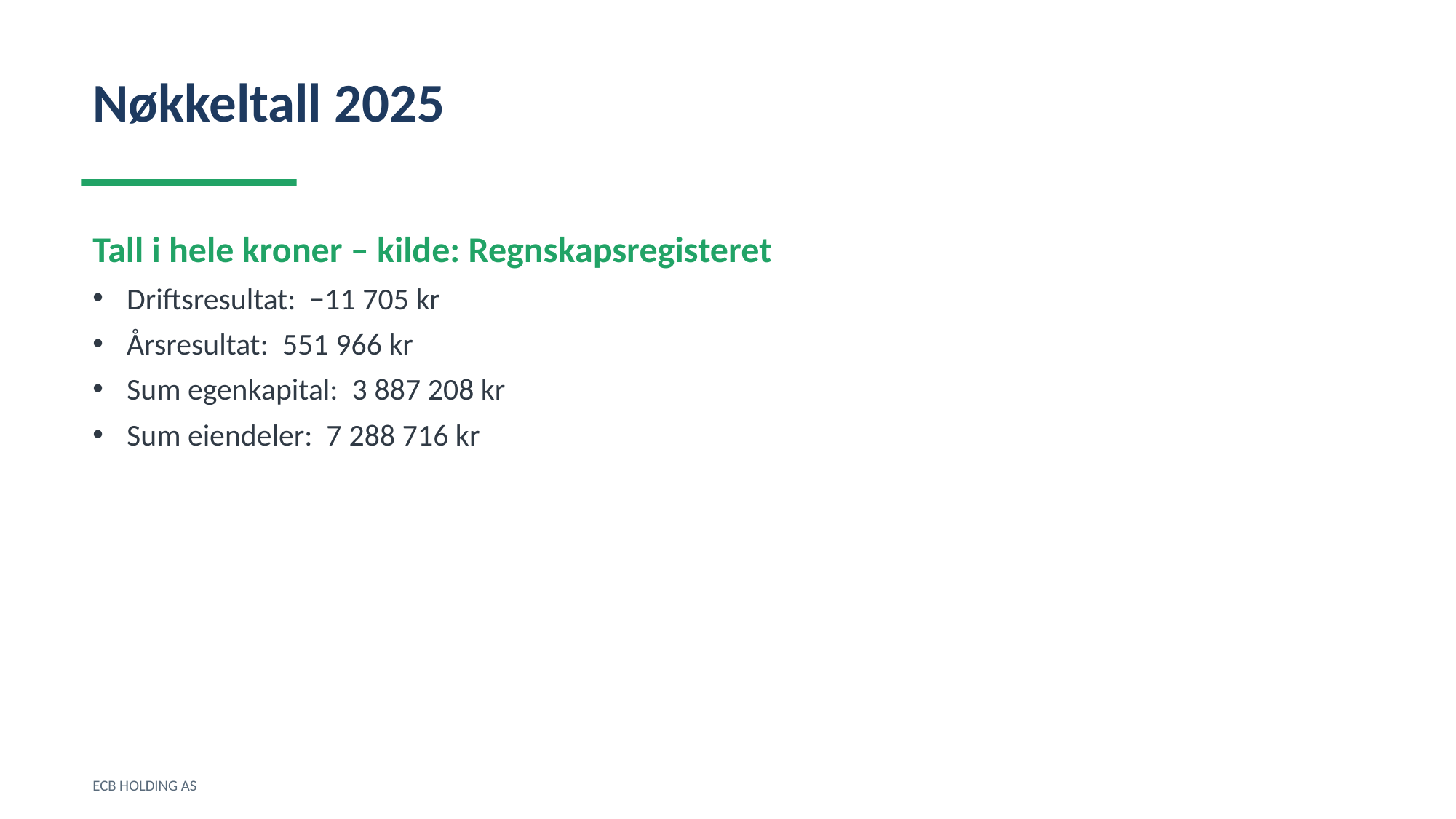

Nøkkeltall 2025

Tall i hele kroner – kilde: Regnskapsregisteret
Driftsresultat:  −11 705 kr
Årsresultat:  551 966 kr
Sum egenkapital:  3 887 208 kr
Sum eiendeler:  7 288 716 kr
ECB HOLDING AS